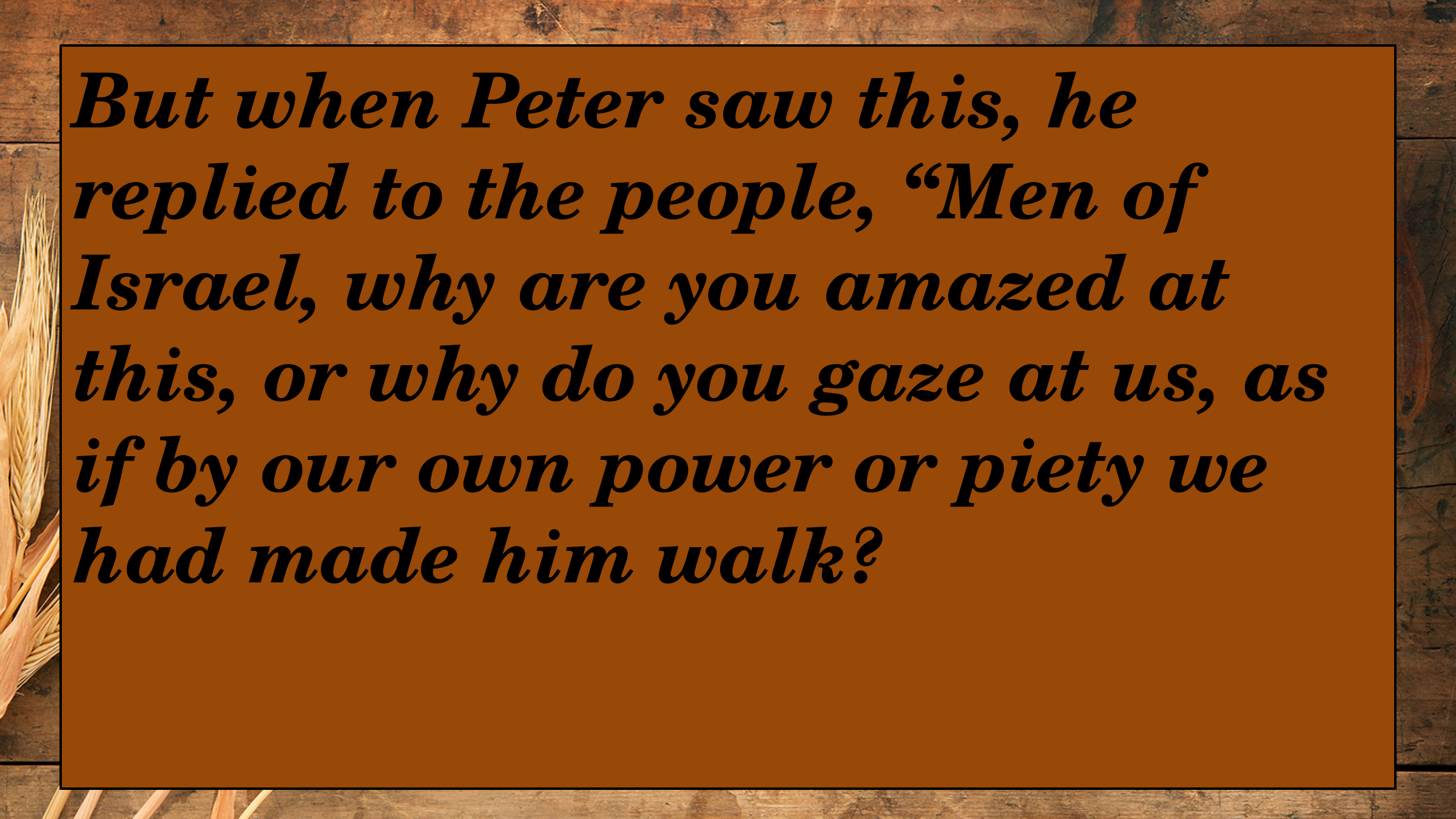

But when Peter saw this, he replied to the people, “Men of Israel, why are you amazed at this, or why do you gaze at us, as if by our own power or piety we had made him walk?